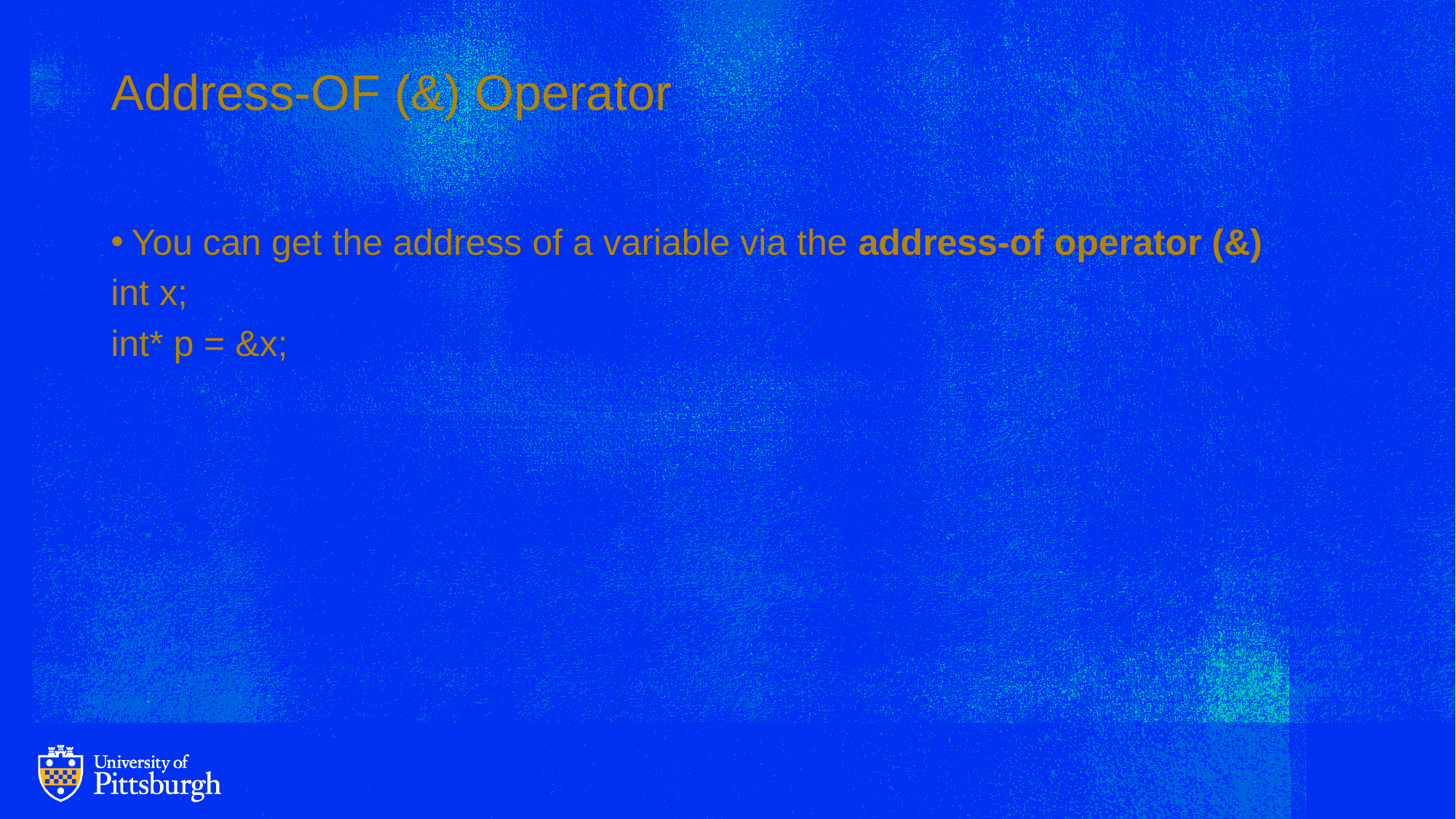

# Address-OF (&) Operator
You can get the address of a variable via the address-of operator (&)
int x;
int* p = &x;